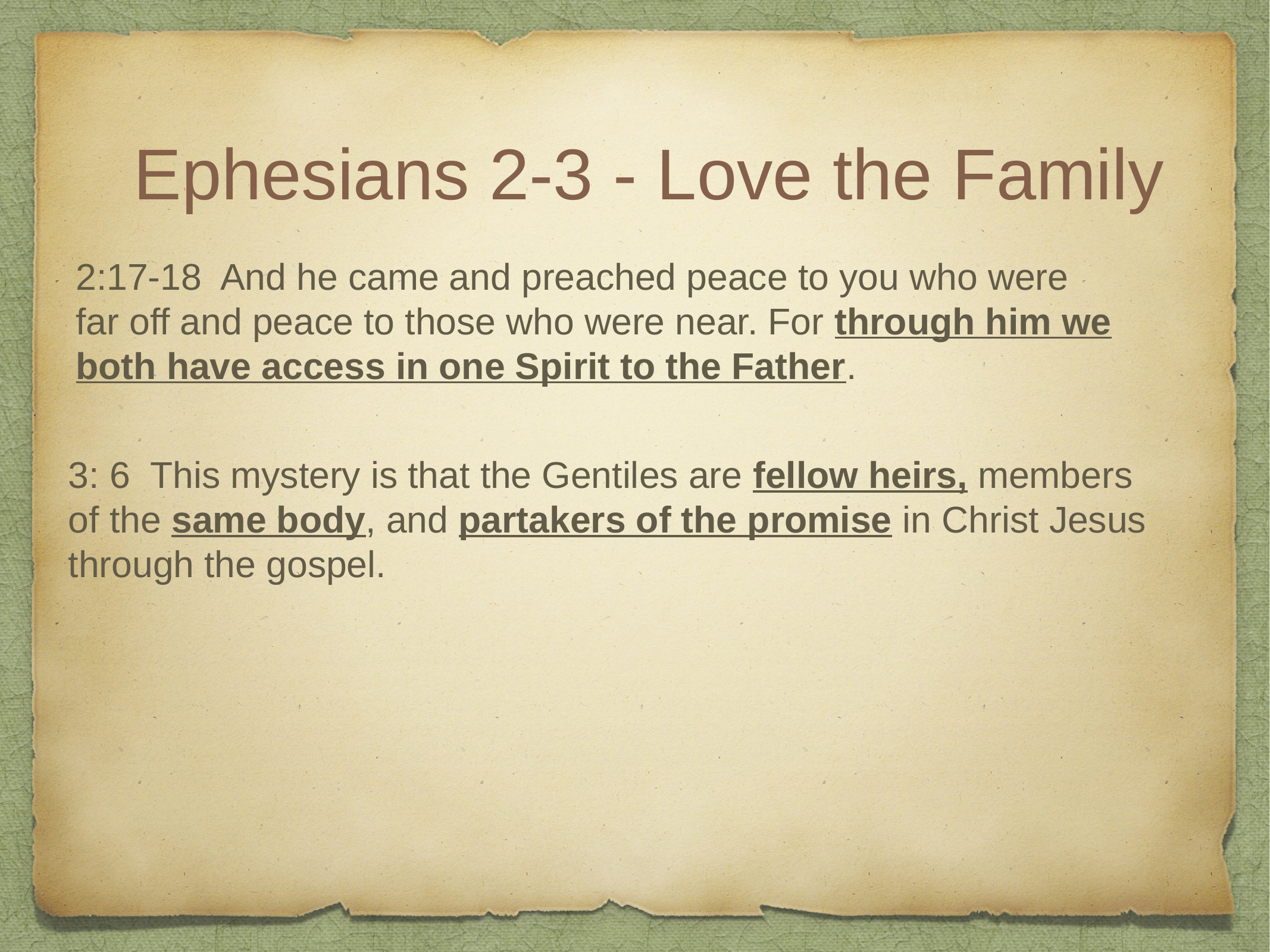

# Ephesians 2-3 - Love the Family
2:17-18  And he came and preached peace to you who were far off and peace to those who were near. For through him we both have access in one Spirit to the Father.
3: 6  This mystery is that the Gentiles are fellow heirs, members of the same body, and partakers of the promise in Christ Jesus through the gospel.